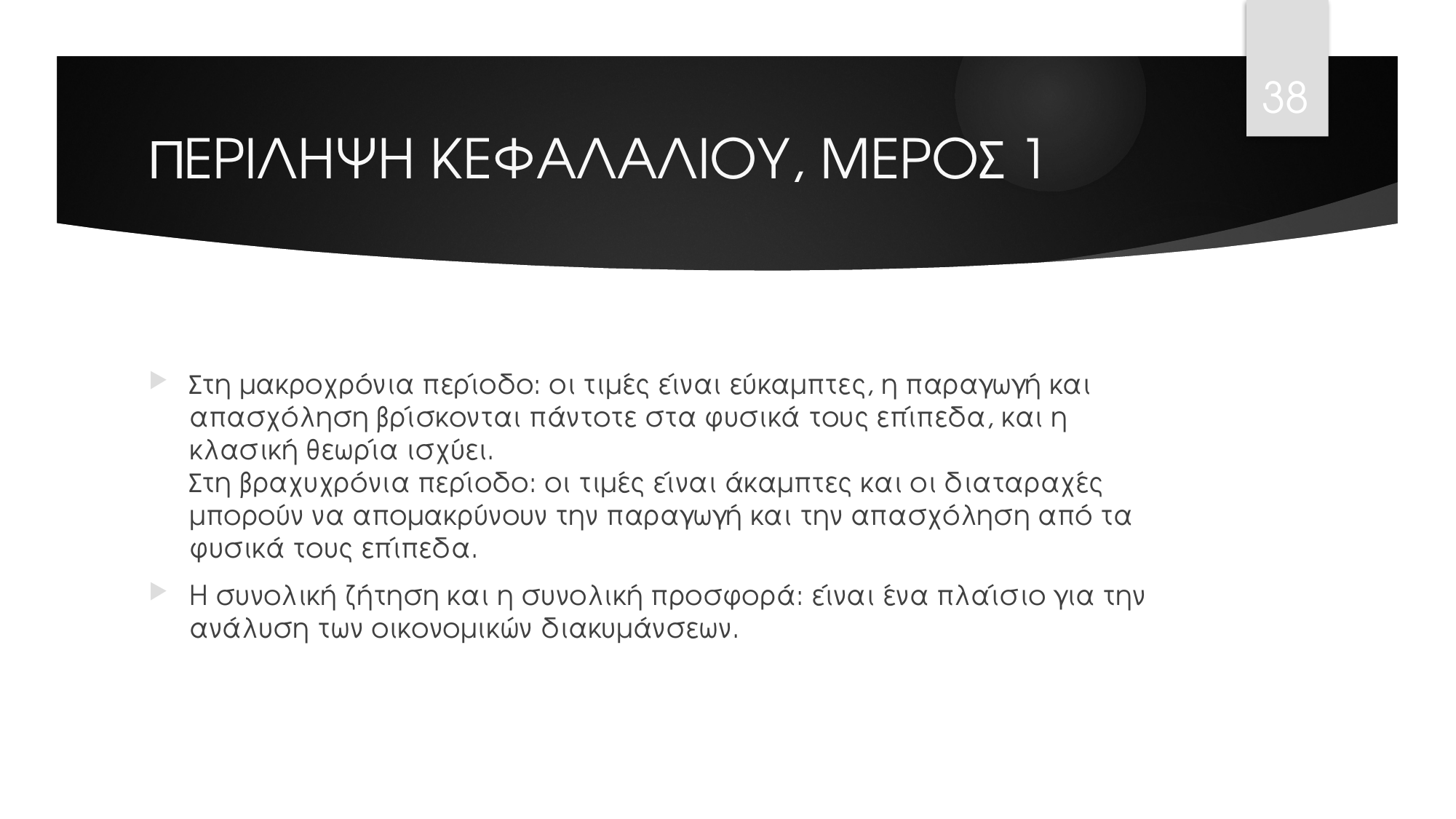

38
# ΠΕΡΙΛΗΨΗ ΚΕΦΑΛΑΛΙΟΥ, ΜΕΡΟΣ 1
Στη μακροχρόνια περίοδο: οι τιμές είναι εύκαμπτες, η παραγωγή και απασχόληση βρίσκονται πάντοτε στα φυσικά τους επίπεδα, και η κλασική θεωρία ισχύει.
Στη βραχυχρόνια περίοδο: οι τιμές είναι άκαμπτες και οι διαταραχές μπορούν να απομακρύνουν την παραγωγή και την απασχόληση από τα φυσικά τους επίπεδα.
Η συνολική ζήτηση και η συνολική προσφορά: είναι ένα πλαίσιο για την ανάλυση των οικονομικών διακυμάνσεων.